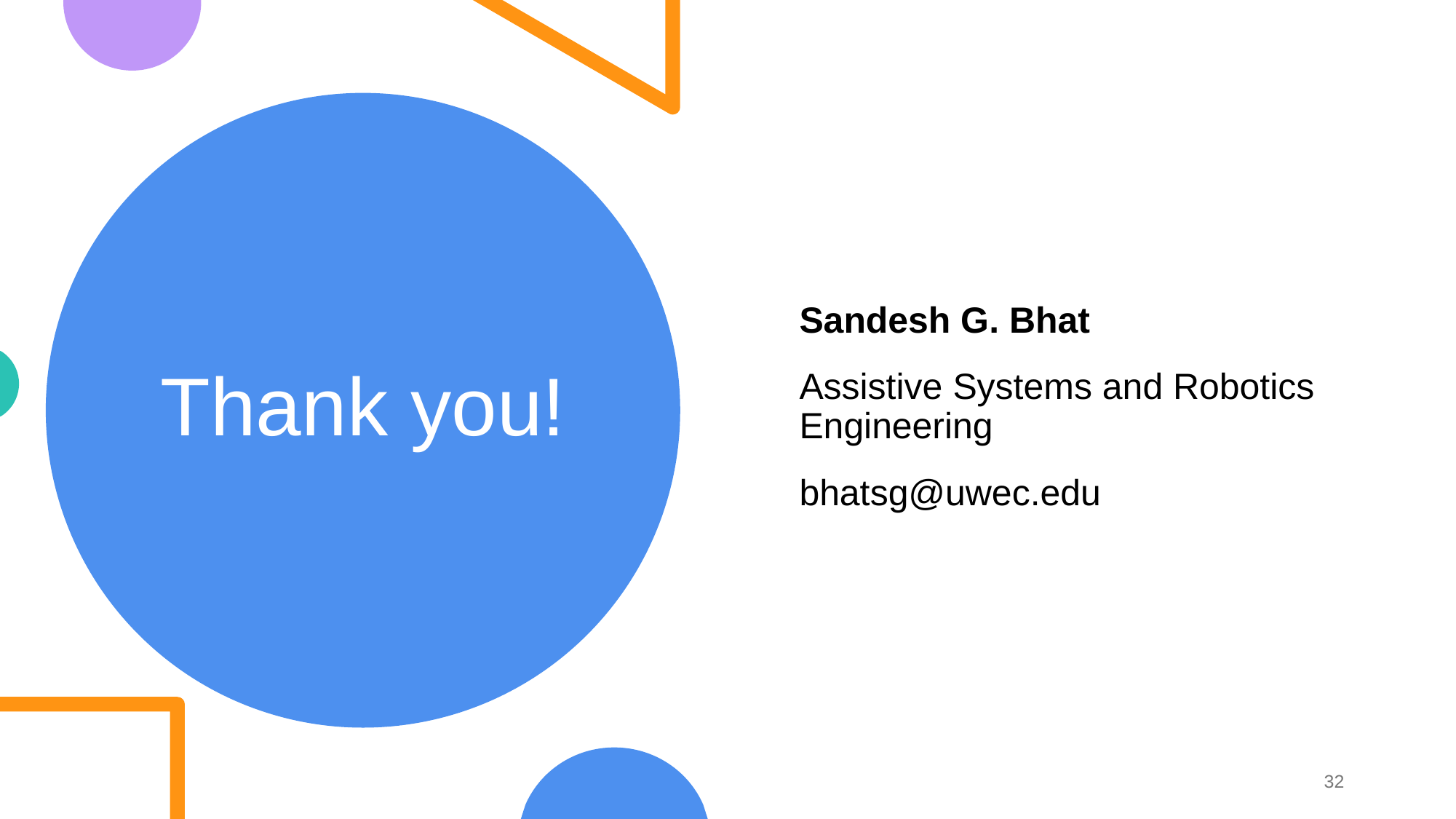

Sandesh G. Bhat
Assistive Systems and Robotics Engineering
bhatsg@uwec.edu
# Thank you!
32